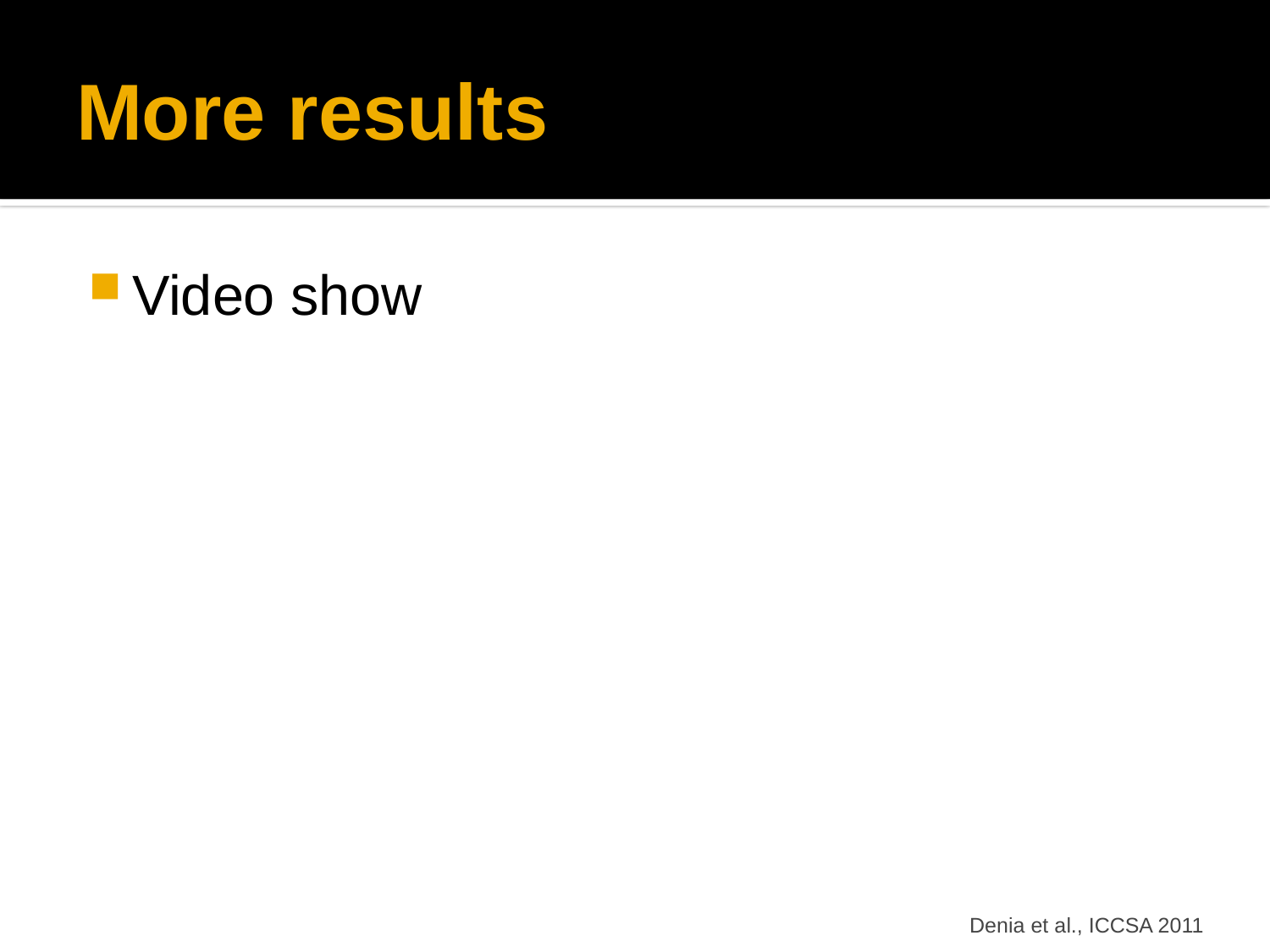

# More results
Video show
Denia et al., ICCSA 2011